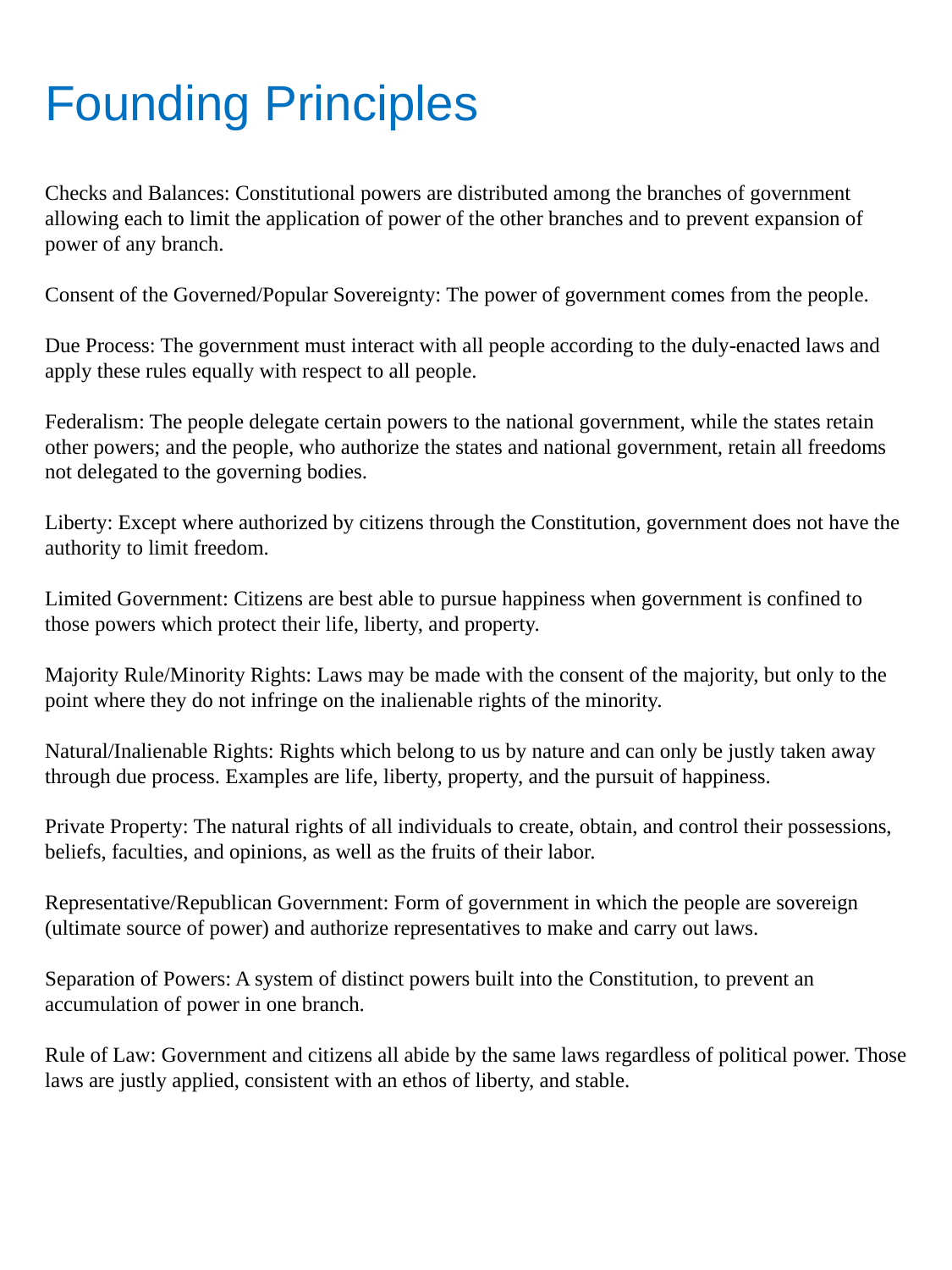

Founding Principles
Checks and Balances: Constitutional powers are distributed among the branches of government allowing each to limit the application of power of the other branches and to prevent expansion of power of any branch.

Consent of the Governed/Popular Sovereignty: The power of government comes from the people.

Due Process: The government must interact with all people according to the duly-enacted laws and apply these rules equally with respect to all people.

Federalism: The people delegate certain powers to the national government, while the states retain other powers; and the people, who authorize the states and national government, retain all freedoms not delegated to the governing bodies.

Liberty: Except where authorized by citizens through the Constitution, government does not have the authority to limit freedom.

Limited Government: Citizens are best able to pursue happiness when government is confined to those powers which protect their life, liberty, and property.

Majority Rule/Minority Rights: Laws may be made with the consent of the majority, but only to the point where they do not infringe on the inalienable rights of the minority.

Natural/Inalienable Rights: Rights which belong to us by nature and can only be justly taken away through due process. Examples are life, liberty, property, and the pursuit of happiness.

Private Property: The natural rights of all individuals to create, obtain, and control their possessions, beliefs, faculties, and opinions, as well as the fruits of their labor.

Representative/Republican Government: Form of government in which the people are sovereign (ultimate source of power) and authorize representatives to make and carry out laws.

Separation of Powers: A system of distinct powers built into the Constitution, to prevent an accumulation of power in one branch.

Rule of Law: Government and citizens all abide by the same laws regardless of political power. Those laws are justly applied, consistent with an ethos of liberty, and stable.